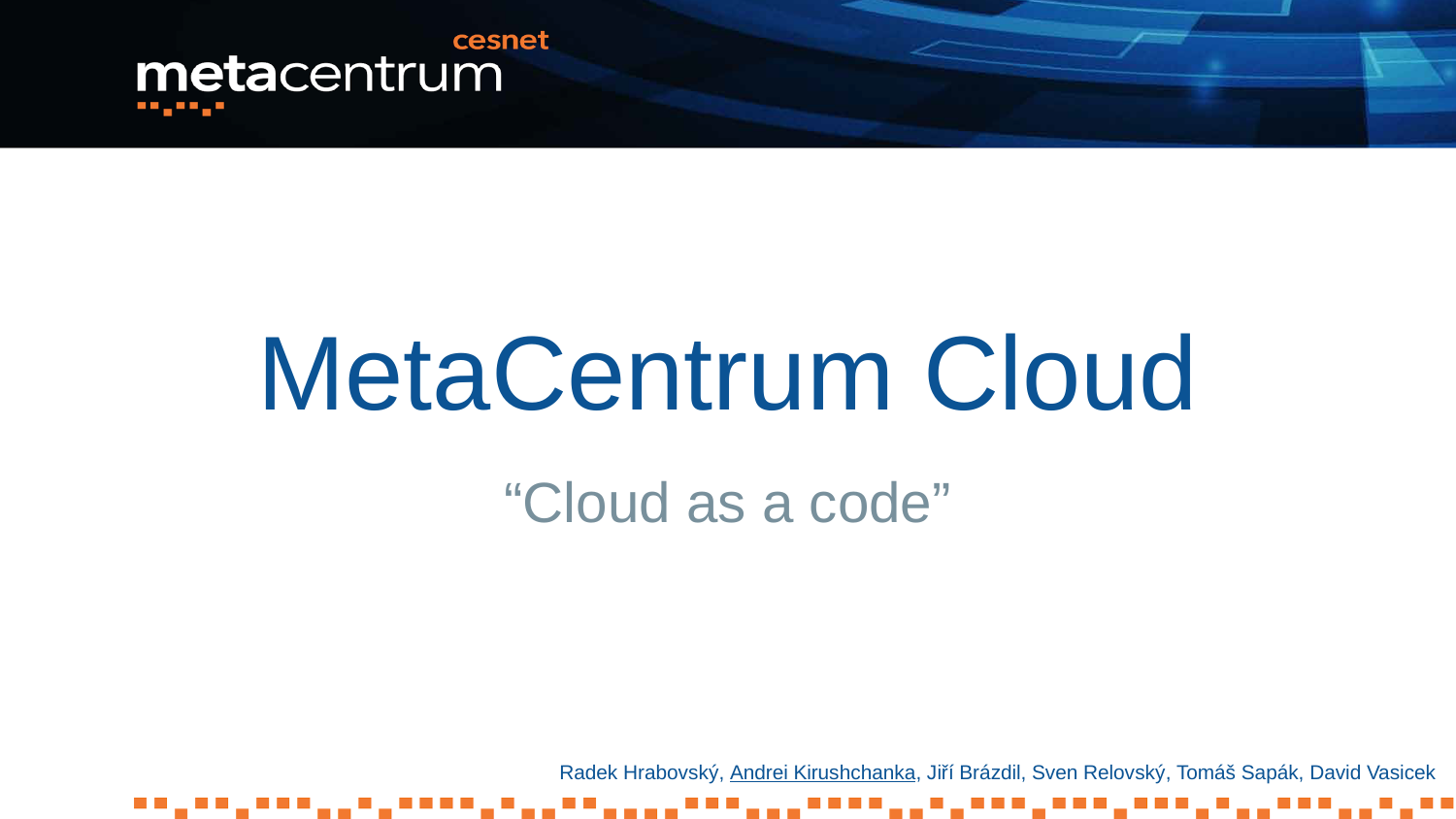

MetaCentrum Cloud
“Cloud as a code”
Radek Hrabovský, Andrei Kirushchanka, Jiří Brázdil, Sven Relovský, Tomáš Sapák, David Vasicek